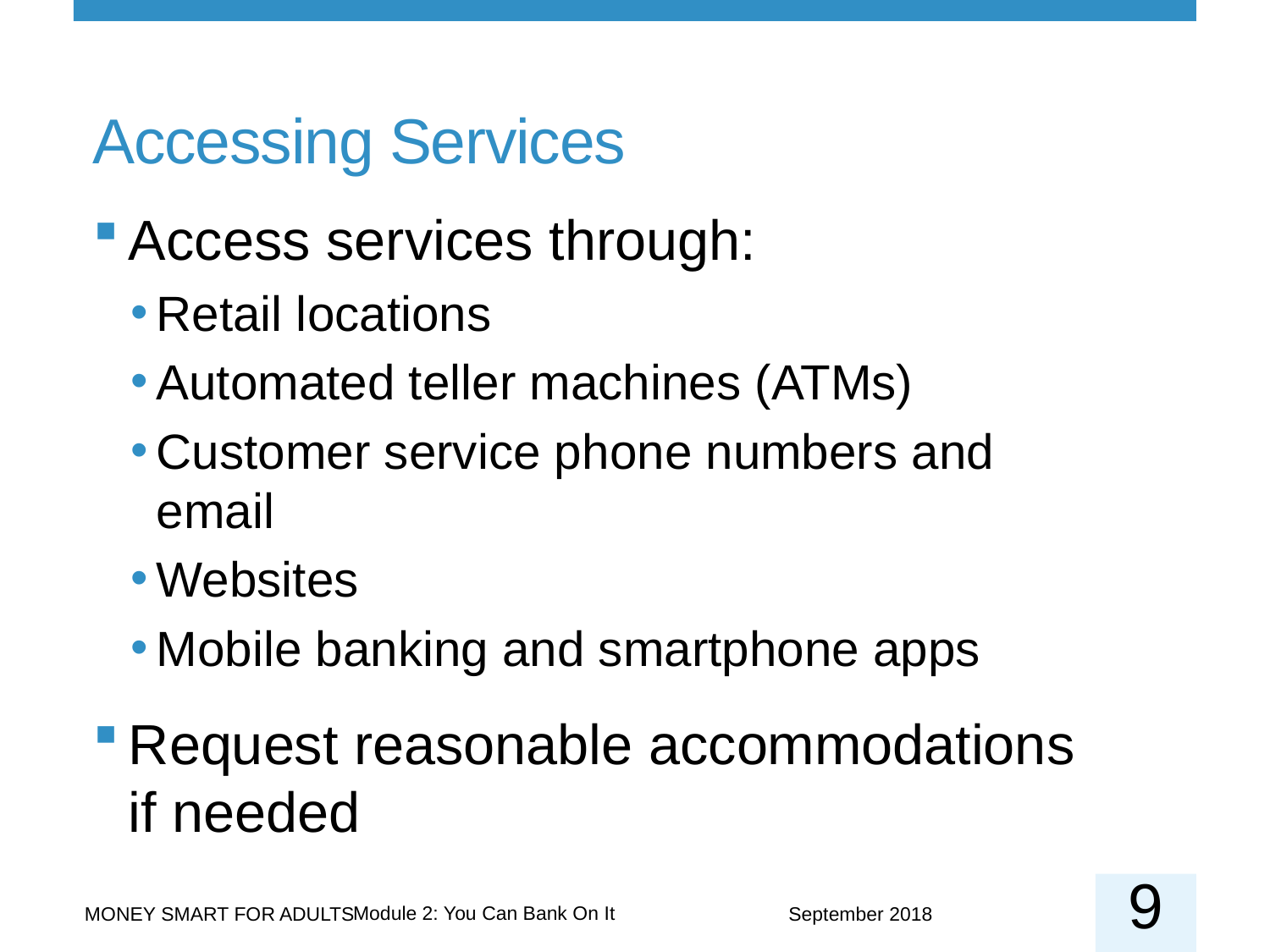

# Accessing Services
Access services through:
Retail locations
Automated teller machines (ATMs)
Customer service phone numbers and email
Websites
Mobile banking and smartphone apps
Request reasonable accommodations if needed
9